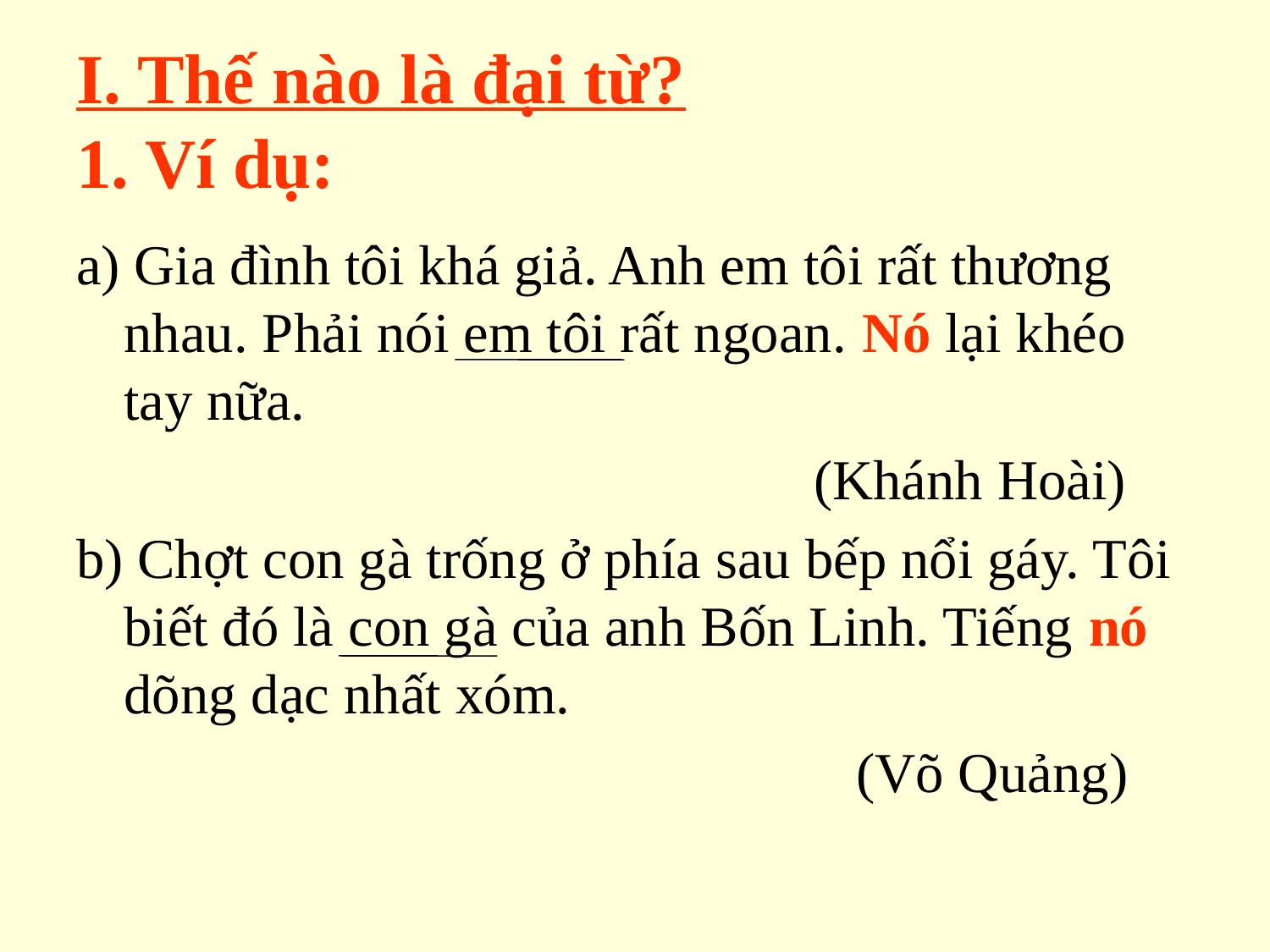

# I. Thế nào là đại từ? 1. Ví dụ:
a) Gia đình tôi khá giả. Anh em tôi rất thương nhau. Phải nói em tôi rất ngoan. Nó lại khéo tay nữa.
                                                    (Khánh Hoài)
b) Chợt con gà trống ở phía sau bếp nổi gáy. Tôi biết đó là con gà của anh Bốn Linh. Tiếng nó dõng dạc nhất xóm.
                                                       (Võ Quảng)